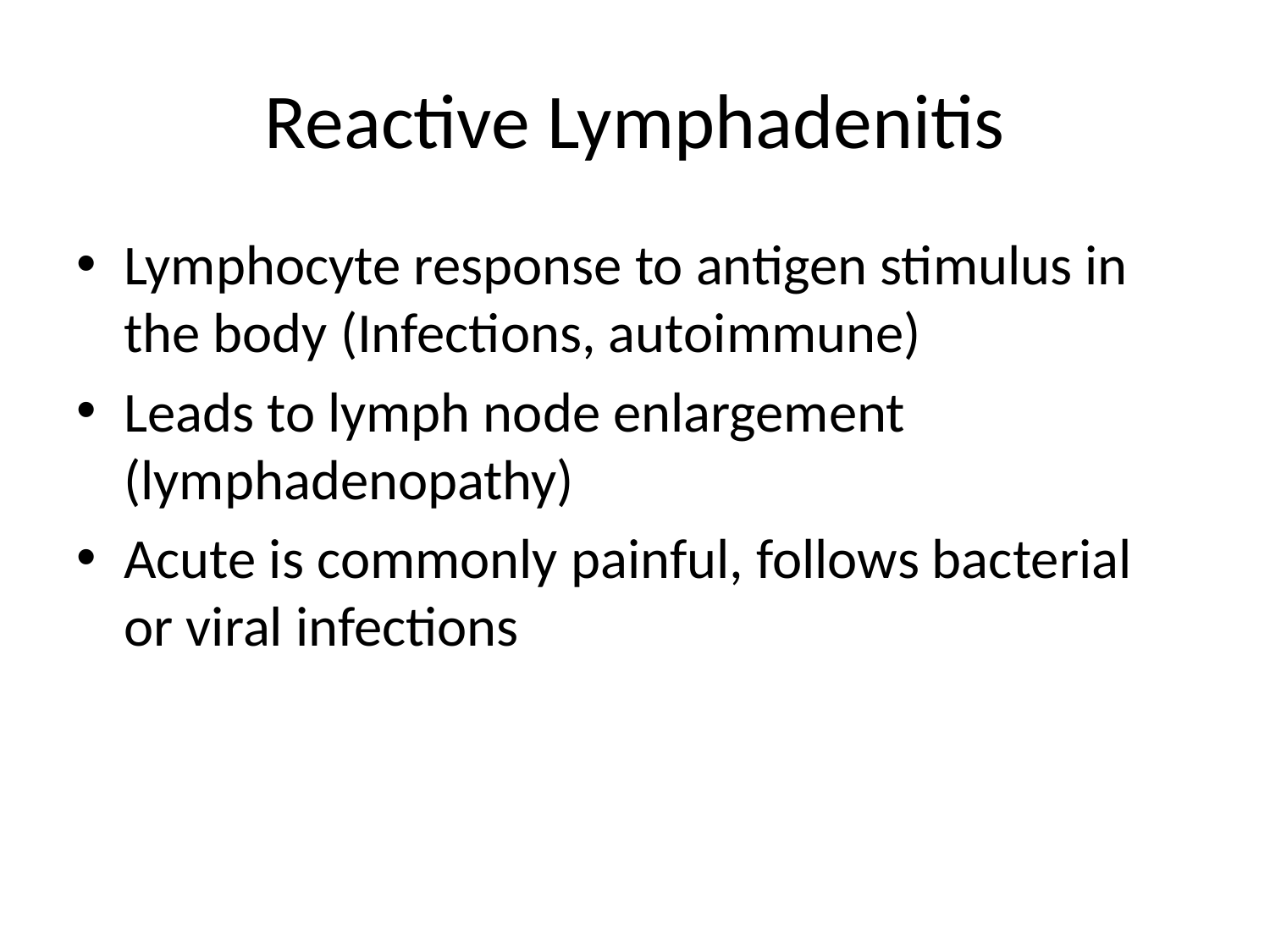

# Reactive Lymphadenitis
Lymphocyte response to antigen stimulus in the body (Infections, autoimmune)
Leads to lymph node enlargement (lymphadenopathy)
Acute is commonly painful, follows bacterial or viral infections